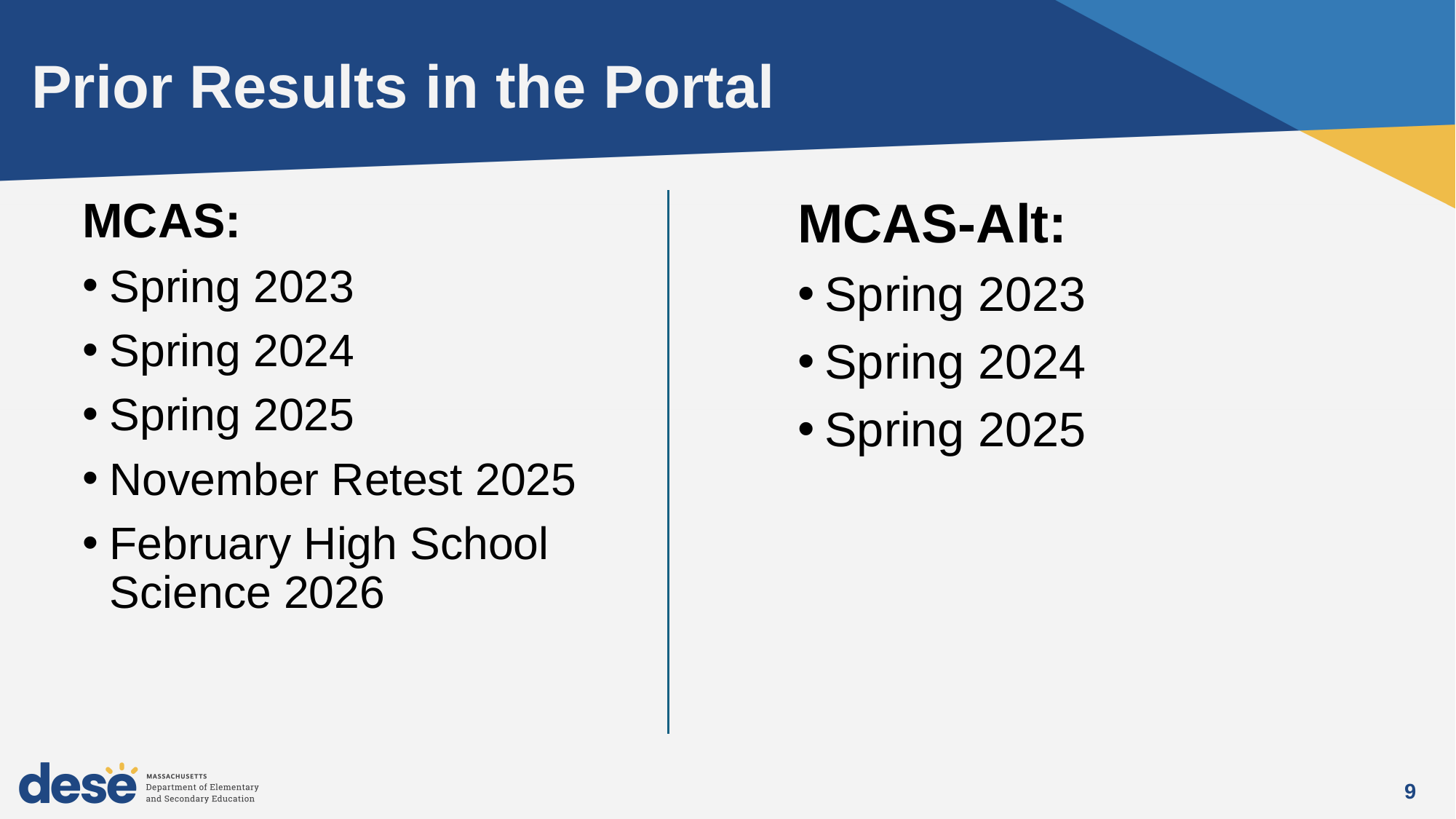

# Prior Results in the Portal
MCAS:
Spring 2023
Spring 2024
Spring 2025
November Retest 2025
February High School Science 2026
MCAS-Alt:
Spring 2023
Spring 2024
Spring 2025
9